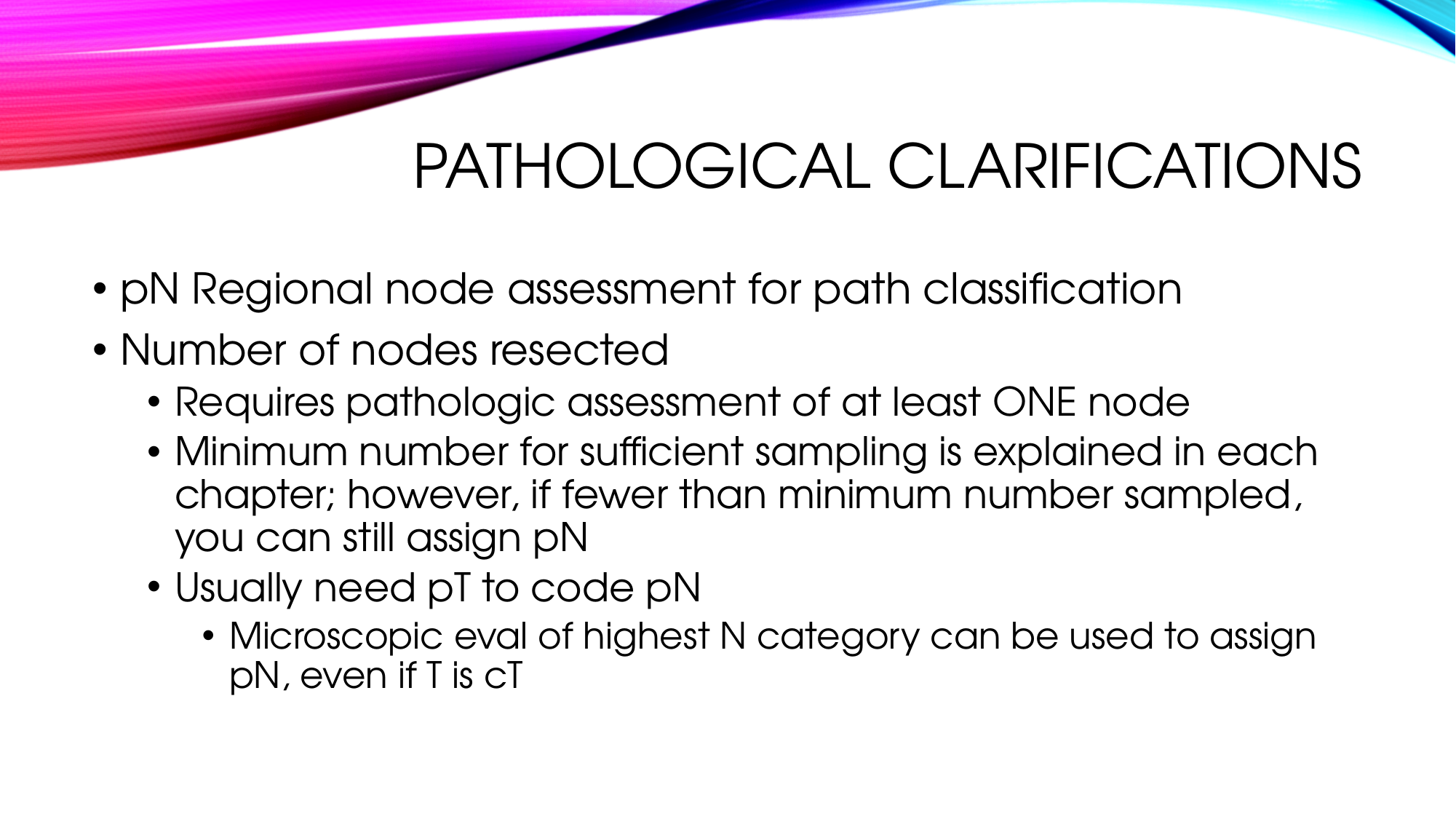

# pathological clarifications
pN Regional node assessment for path classification
Number of nodes resected
Requires pathologic assessment of at least ONE node
Minimum number for sufficient sampling is explained in each  chapter; however, if fewer than minimum number sampled, you can still assign pN
Usually need pT to code pN
Microscopic eval of highest N category can be used to assign pN, even if T is cT